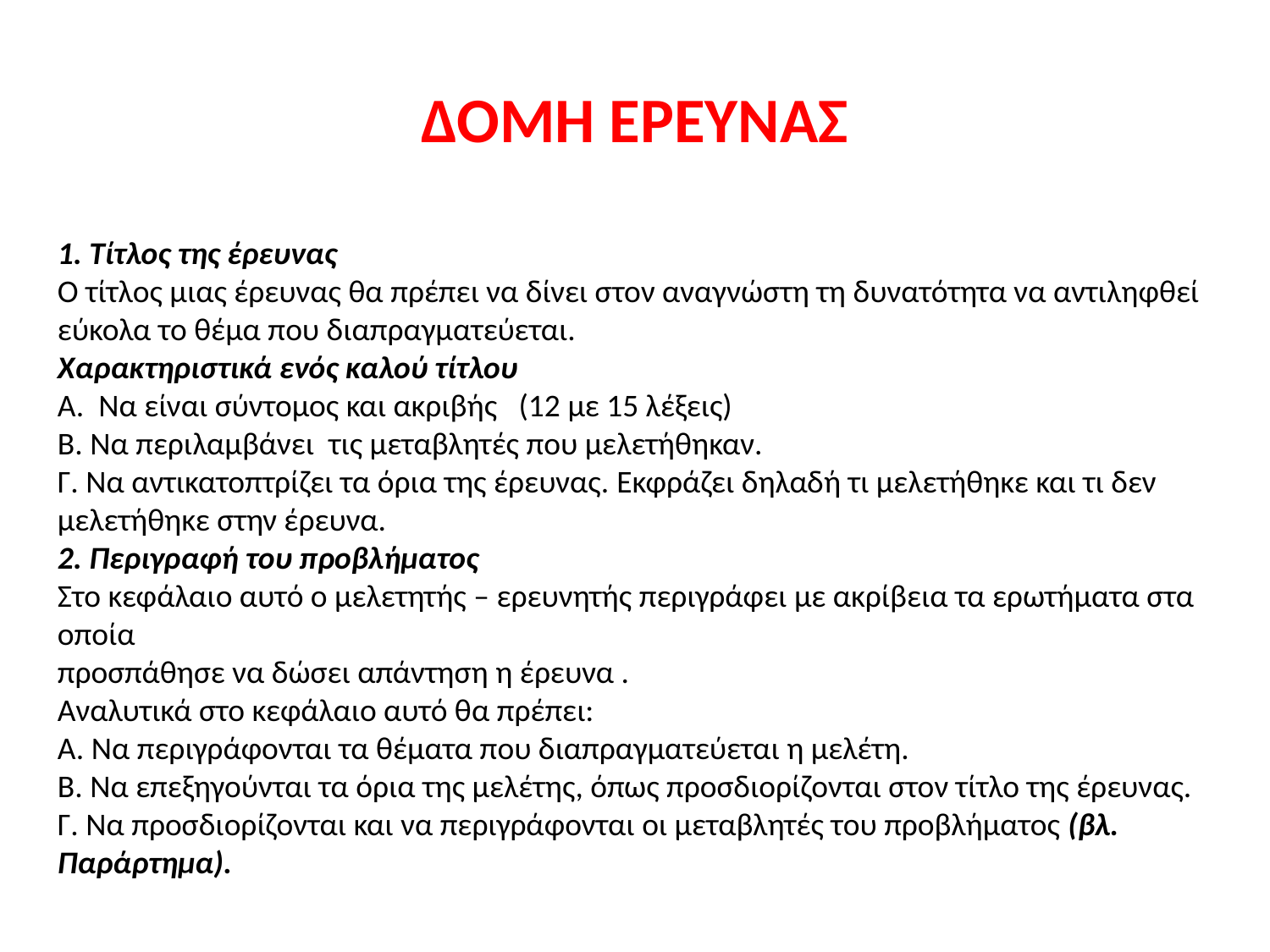

# ΔΟΜΗ ΕΡΕΥΝΑΣ
1. Τίτλος της έρευνας
Ο τίτλος μιας έρευνας θα πρέπει να δίνει στον αναγνώστη τη δυνατότητα να αντιληφθεί εύκολα το θέμα που διαπραγματεύεται.
Χαρακτηριστικά ενός καλού τίτλου
Α.  Να είναι σύντομος και ακριβής   (12 με 15 λέξεις)
Β. Να περιλαμβάνει  τις μεταβλητές που μελετήθηκαν.
Γ. Να αντικατοπτρίζει τα όρια της έρευνας. Εκφράζει δηλαδή τι μελετήθηκε και τι δεν μελετήθηκε στην έρευνα.
2. Περιγραφή του προβλήματος
Στο κεφάλαιο αυτό ο μελετητής – ερευνητής περιγράφει με ακρίβεια τα ερωτήματα στα οποία
προσπάθησε να δώσει απάντηση η έρευνα .
Αναλυτικά στο κεφάλαιο αυτό θα πρέπει:
Α. Να περιγράφονται τα θέματα που διαπραγματεύεται η μελέτη.
Β. Να επεξηγούνται τα όρια της μελέτης, όπως προσδιορίζονται στον τίτλο της έρευνας.
Γ. Να προσδιορίζονται και να περιγράφονται οι μεταβλητές του προβλήματος (βλ. Παράρτημα).